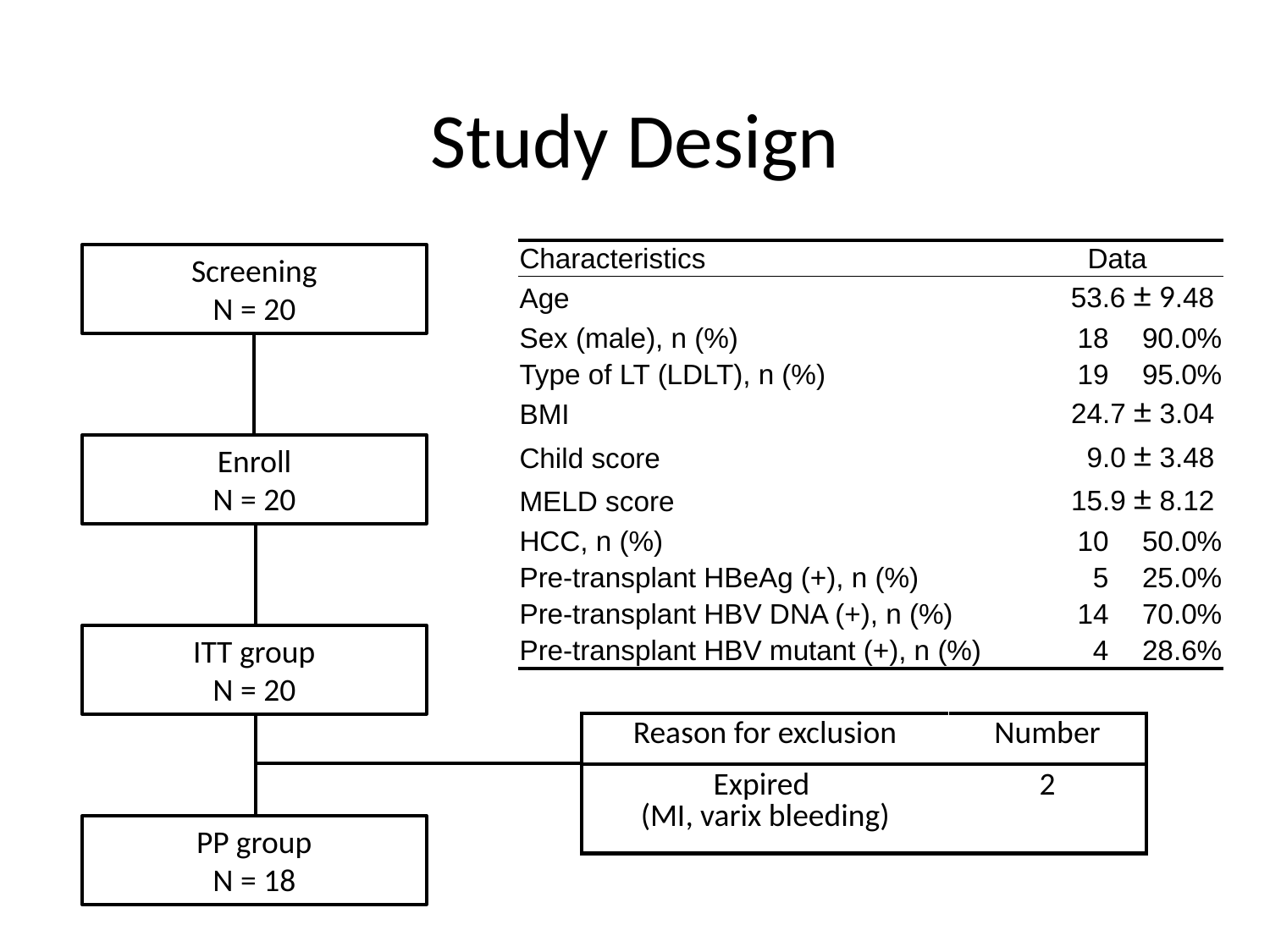

# Study Design
| Characteristics | Data |  |
| --- | --- | --- |
| Age | 53.6 ± 9.48 |  |
| Sex (male), n (%) | 18 | 90.0% |
| Type of LT (LDLT), n (%) | 19 | 95.0% |
| BMI | 24.7 ± 3.04 |  |
| Child score | 9.0 ± 3.48 |  |
| MELD score | 15.9 ± 8.12 |  |
| HCC, n (%) | 10 | 50.0% |
| Pre-transplant HBeAg (+), n (%) | 5 | 25.0% |
| Pre-transplant HBV DNA (+), n (%) | 14 | 70.0% |
| Pre-transplant HBV mutant (+), n (%) | 4 | 28.6% |
Screening
N = 20
Enroll
N = 20
ITT group
N = 20
| Reason for exclusion | Number |
| --- | --- |
| Expired (MI, varix bleeding) | 2 |
PP group
N = 18